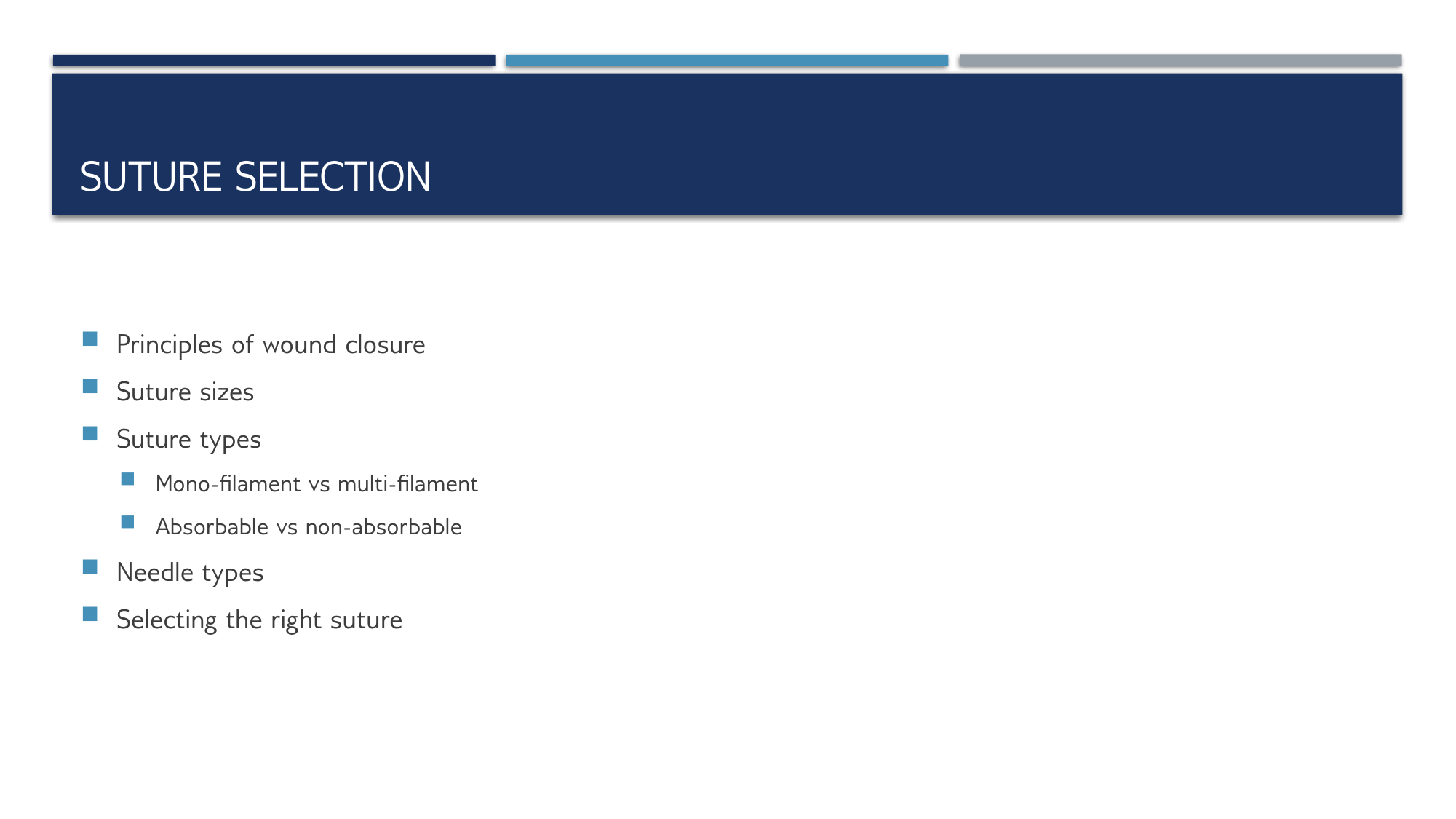

# Suture selection
Principles of wound closure
Suture sizes
Suture types
Mono-filament vs multi-filament
Absorbable vs non-absorbable
Needle types
Selecting the right suture